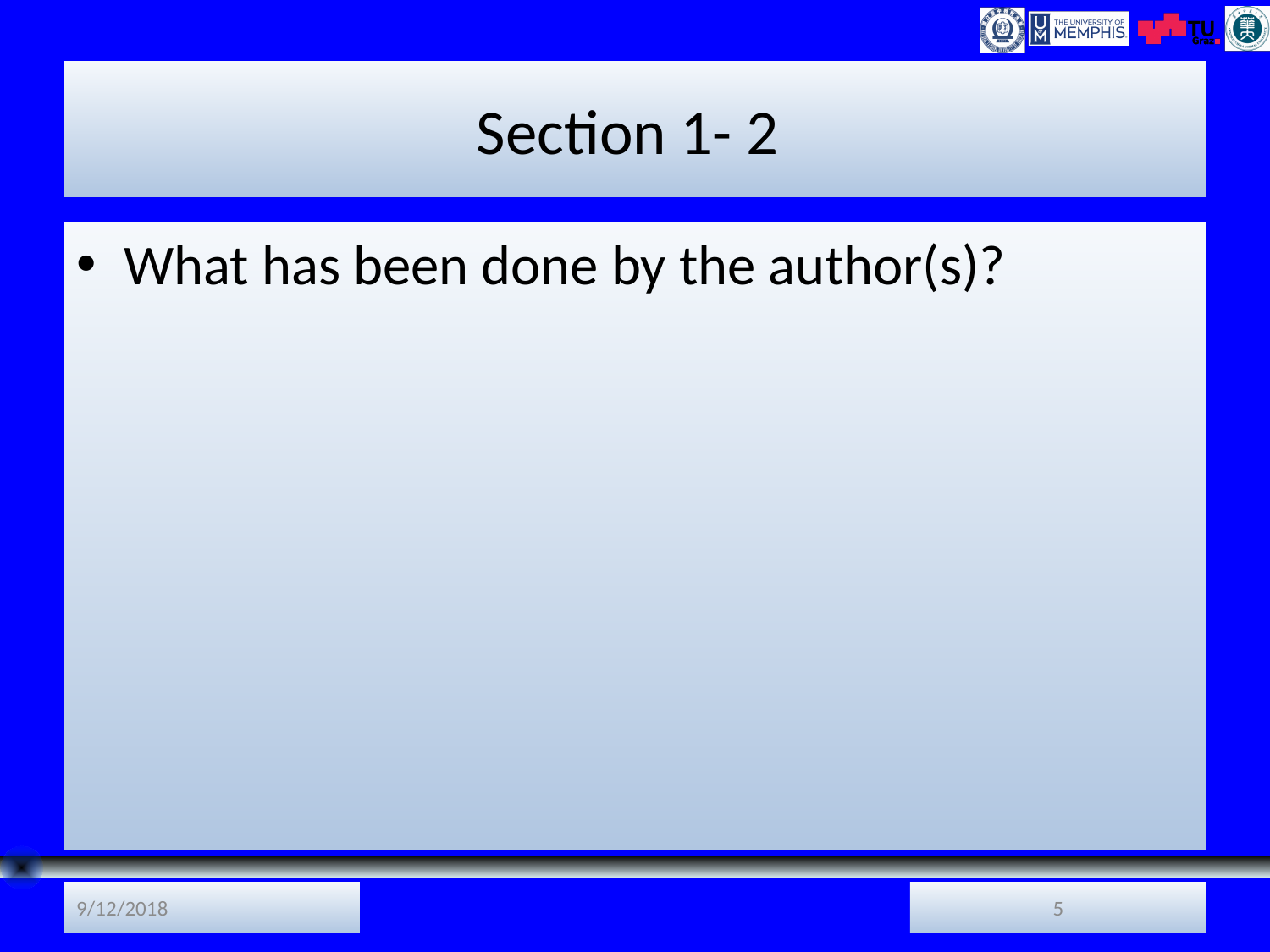

# Section 1- 2
What has been done by the author(s)?

9/12/2018
5